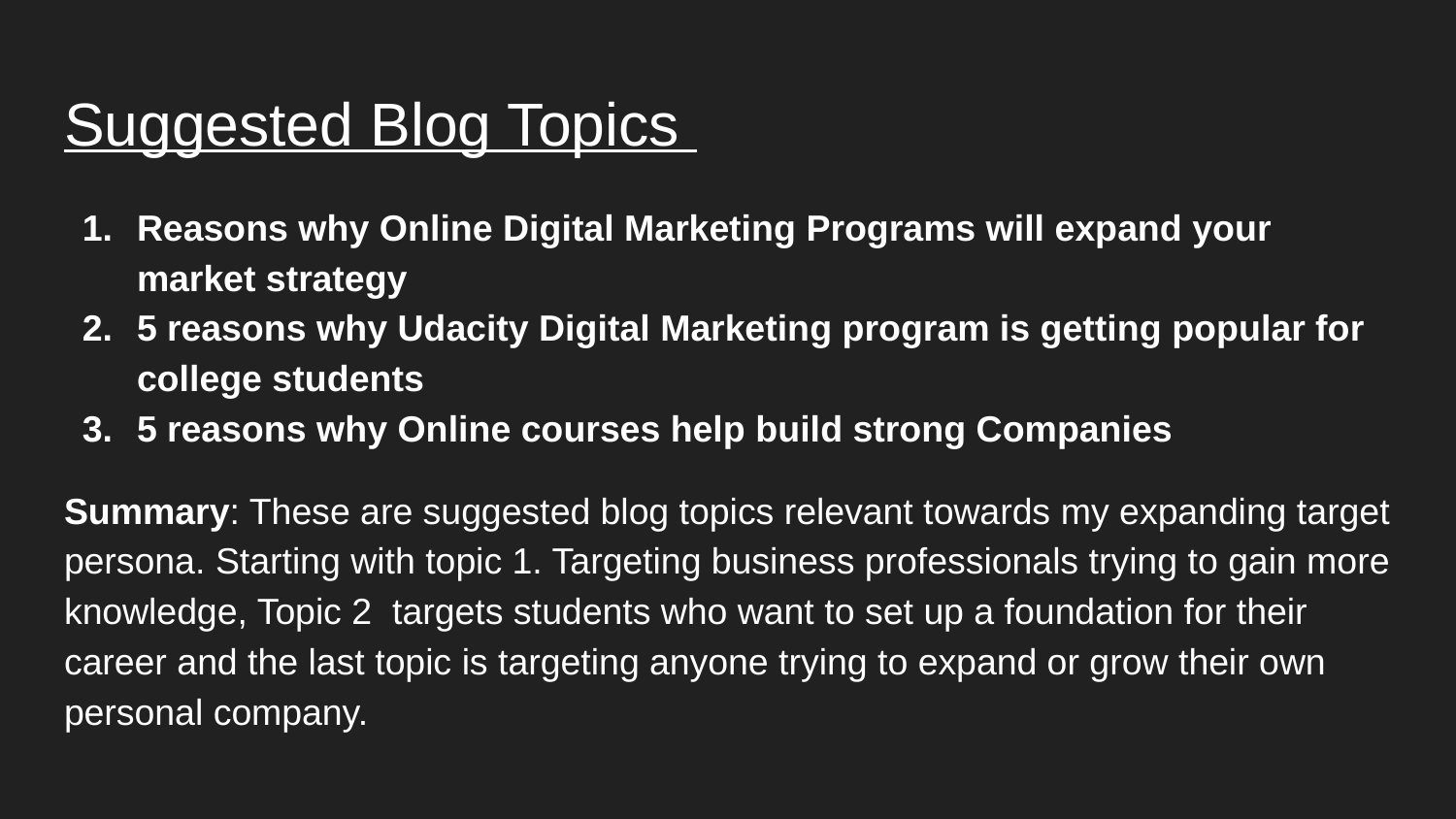

# Suggested Blog Topics
Reasons why Online Digital Marketing Programs will expand your market strategy
5 reasons why Udacity Digital Marketing program is getting popular for college students
5 reasons why Online courses help build strong Companies
Summary: These are suggested blog topics relevant towards my expanding target persona. Starting with topic 1. Targeting business professionals trying to gain more knowledge, Topic 2  targets students who want to set up a foundation for their career and the last topic is targeting anyone trying to expand or grow their own personal company.